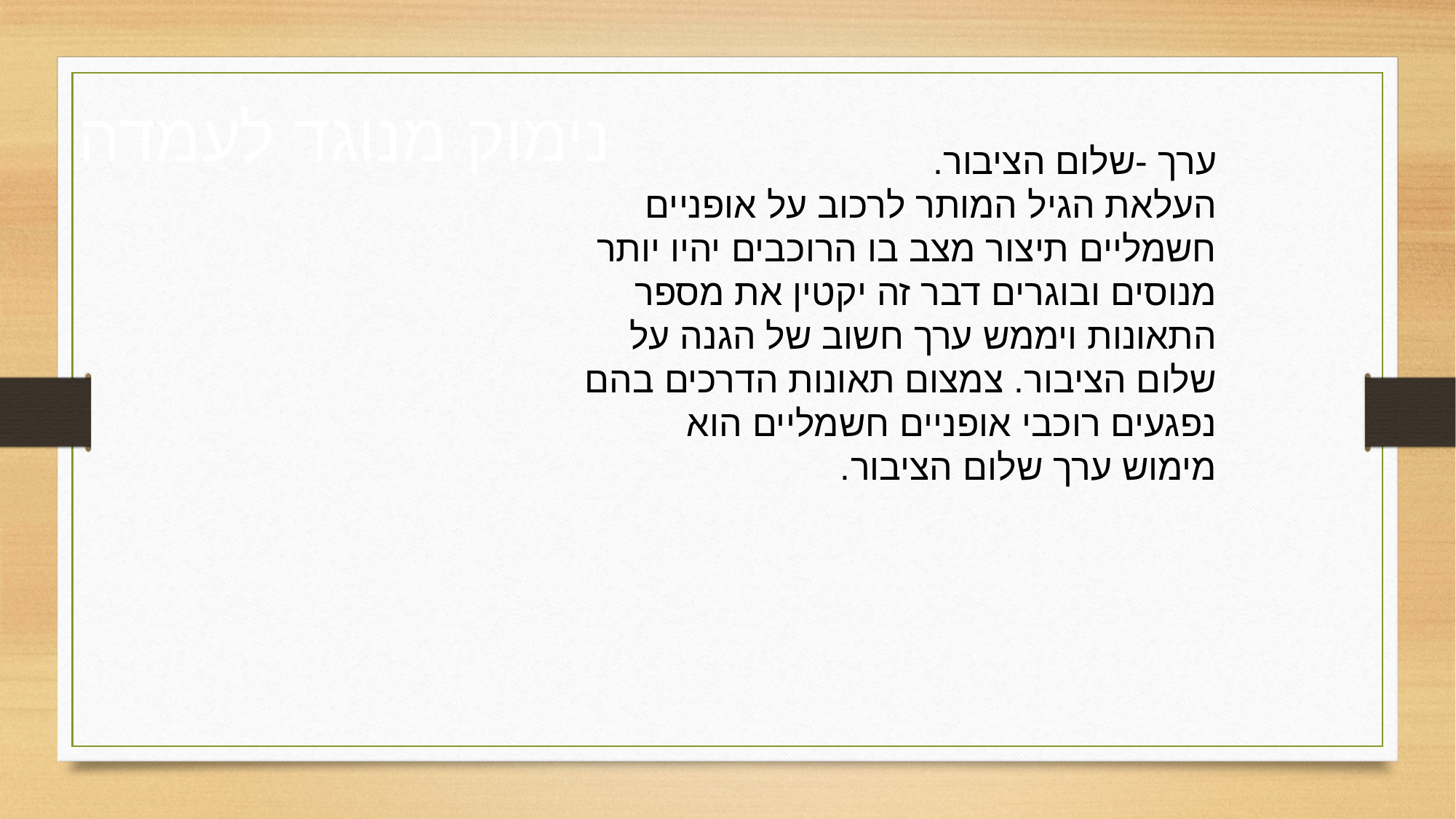

# נימוק מנוגד לעמדה

ערך -שלום הציבור.
העלאת הגיל המותר לרכוב על אופניים חשמליים תיצור מצב בו הרוכבים יהיו יותר מנוסים ובוגרים דבר זה יקטין את מספר התאונות ויממש ערך חשוב של הגנה על שלום הציבור. צמצום תאונות הדרכים בהם נפגעים רוכבי אופניים חשמליים הוא מימוש ערך שלום הציבור.